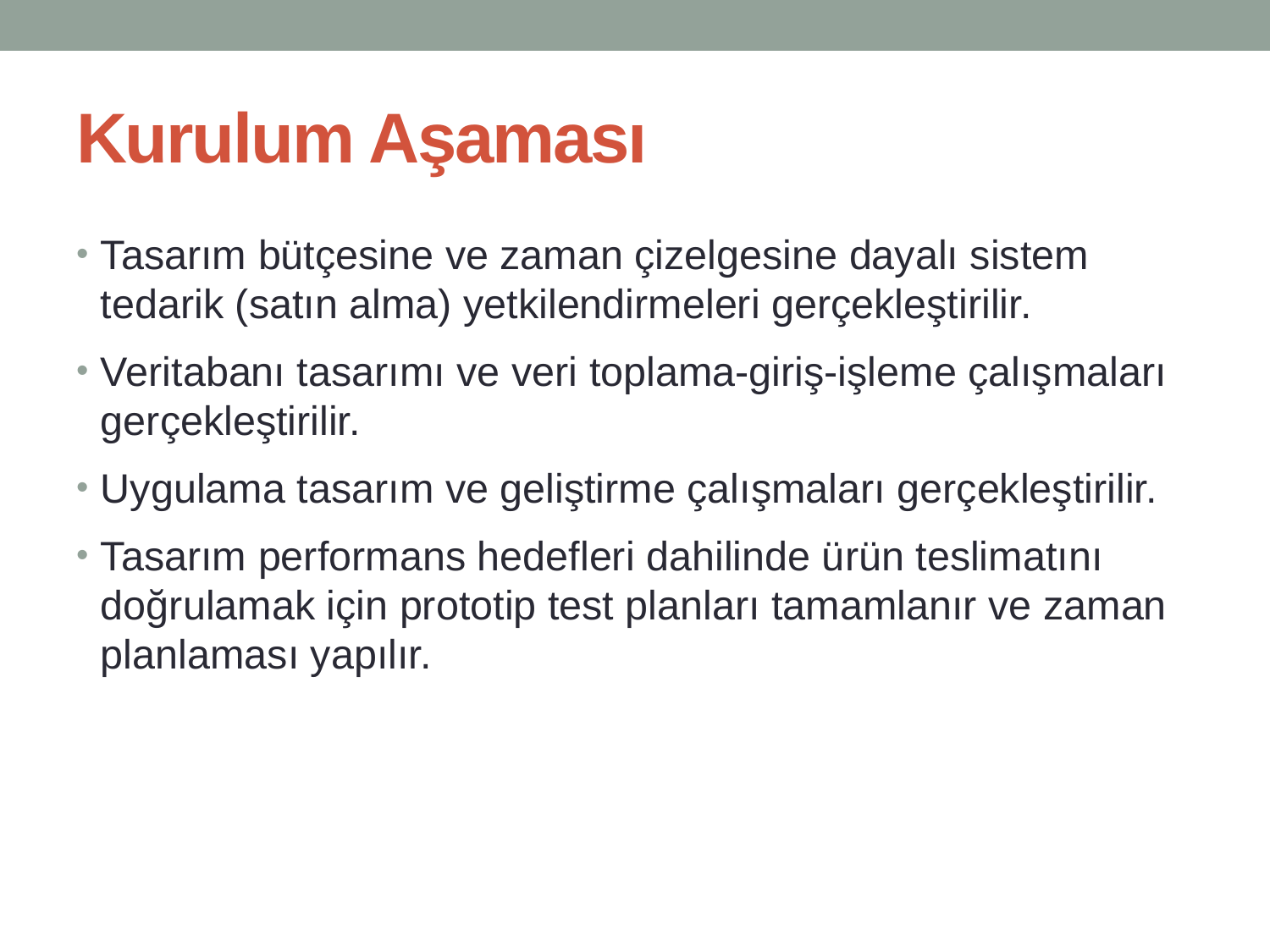

# Kurulum Aşaması
Tasarım bütçesine ve zaman çizelgesine dayalı sistem tedarik (satın alma) yetkilendirmeleri gerçekleştirilir.
Veritabanı tasarımı ve veri toplama-giriş-işleme çalışmaları gerçekleştirilir.
Uygulama tasarım ve geliştirme çalışmaları gerçekleştirilir.
Tasarım performans hedefleri dahilinde ürün teslimatını doğrulamak için prototip test planları tamamlanır ve zaman planlaması yapılır.